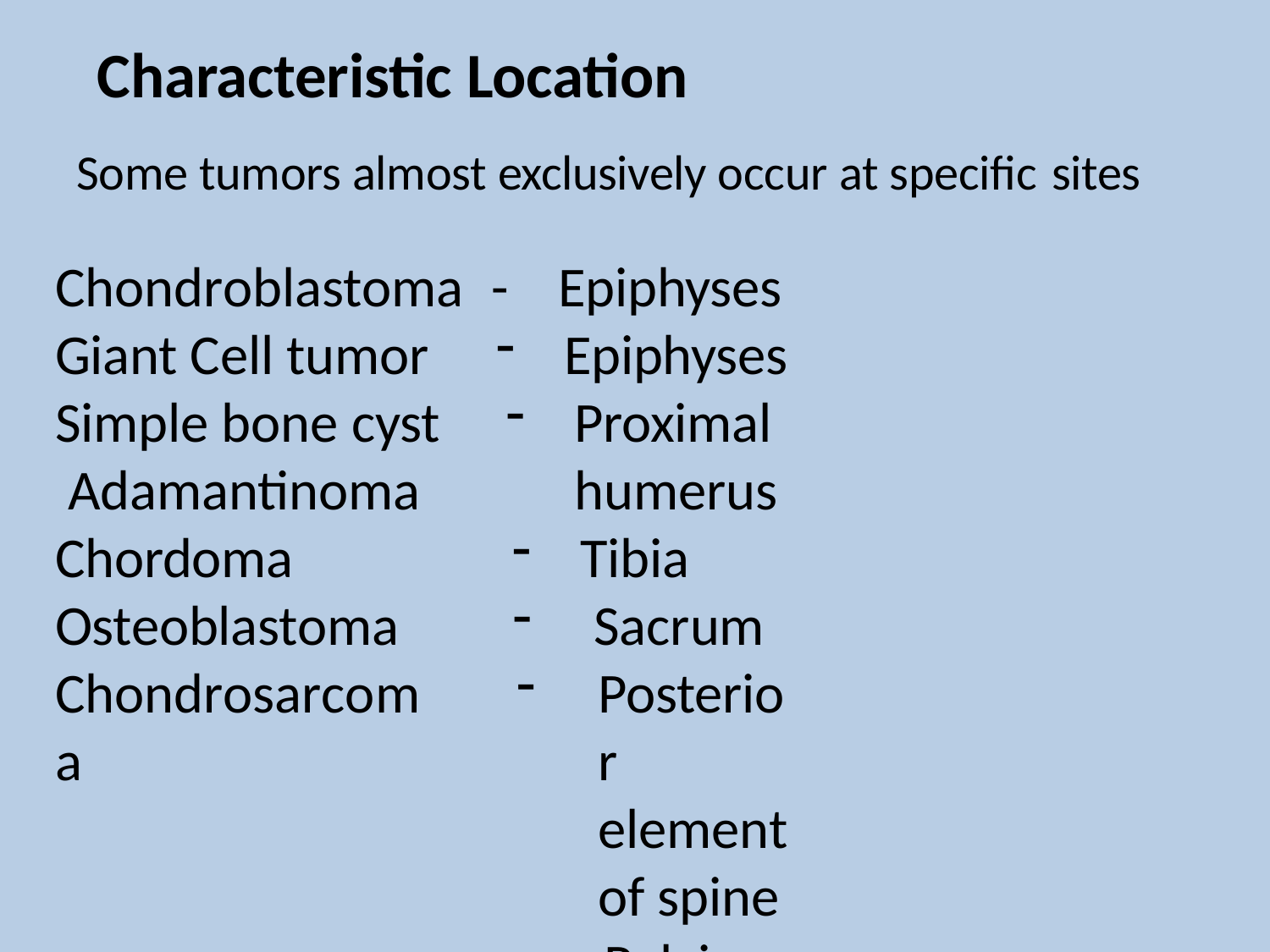

# Characteristic Location
Some tumors almost exclusively occur at specific sites
Chondroblastoma	-
Epiphyses
Epiphyses
Proximal humerus
Tibia
Sacrum
Posterior element of spine
Pelvis
Giant Cell tumor  Simple bone cyst  Adamantinoma  Chordoma  Osteoblastoma  Chondrosarcoma